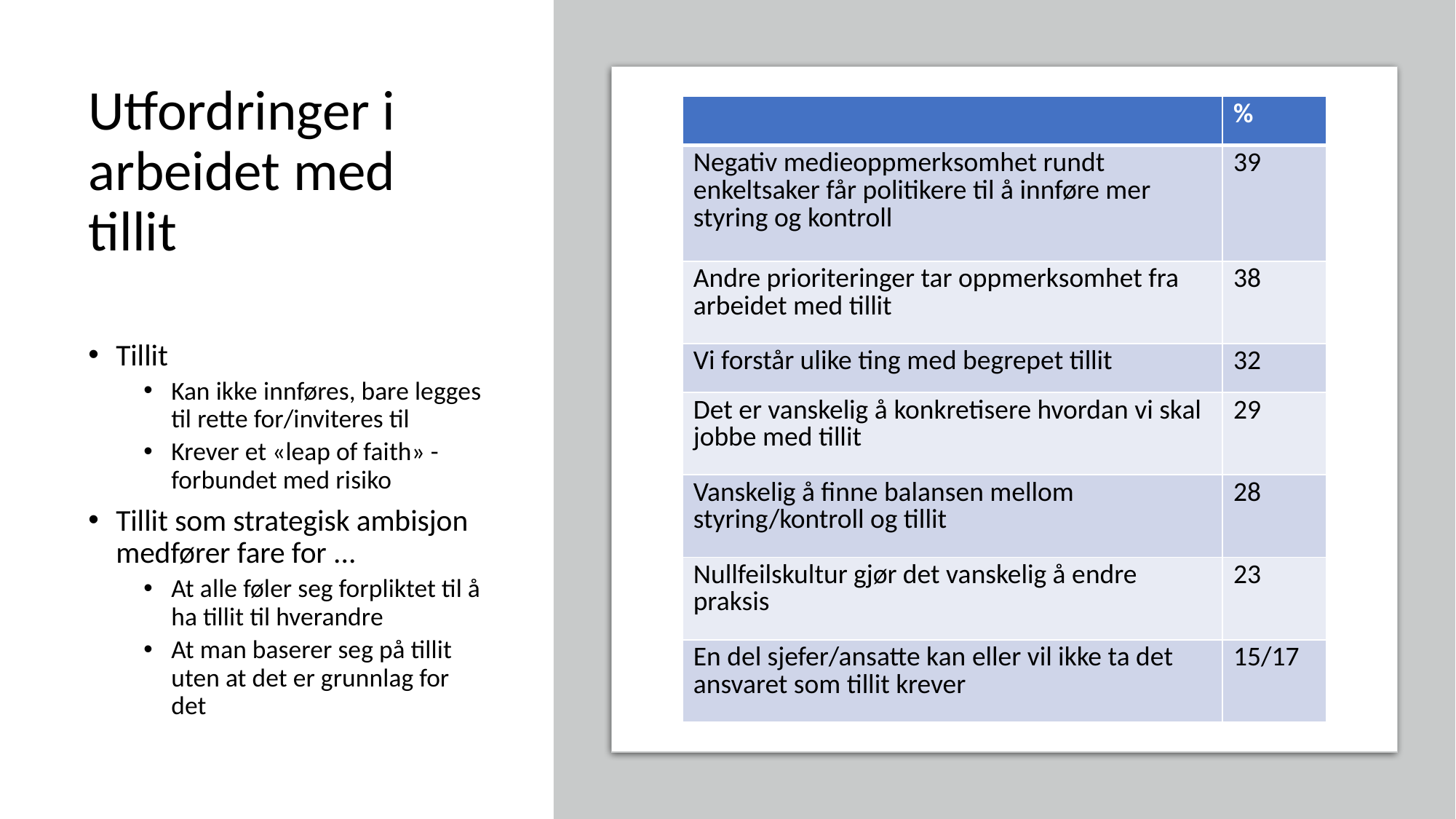

# Utfordringer i arbeidet med tillit
|  | % |
| --- | --- |
| Negativ medieoppmerksomhet rundt enkeltsaker får politikere til å innføre mer styring og kontroll | 39 |
| Andre prioriteringer tar oppmerksomhet fra arbeidet med tillit | 38 |
| Vi forstår ulike ting med begrepet tillit | 32 |
| Det er vanskelig å konkretisere hvordan vi skal jobbe med tillit | 29 |
| Vanskelig å finne balansen mellom styring/kontroll og tillit | 28 |
| Nullfeilskultur gjør det vanskelig å endre praksis | 23 |
| En del sjefer/ansatte kan eller vil ikke ta det ansvaret som tillit krever | 15/17 |

Tillit
Kan ikke innføres, bare legges til rette for/inviteres til
Krever et «leap of faith» - forbundet med risiko
Tillit som strategisk ambisjon medfører fare for ...
At alle føler seg forpliktet til å ha tillit til hverandre
At man baserer seg på tillit uten at det er grunnlag for det